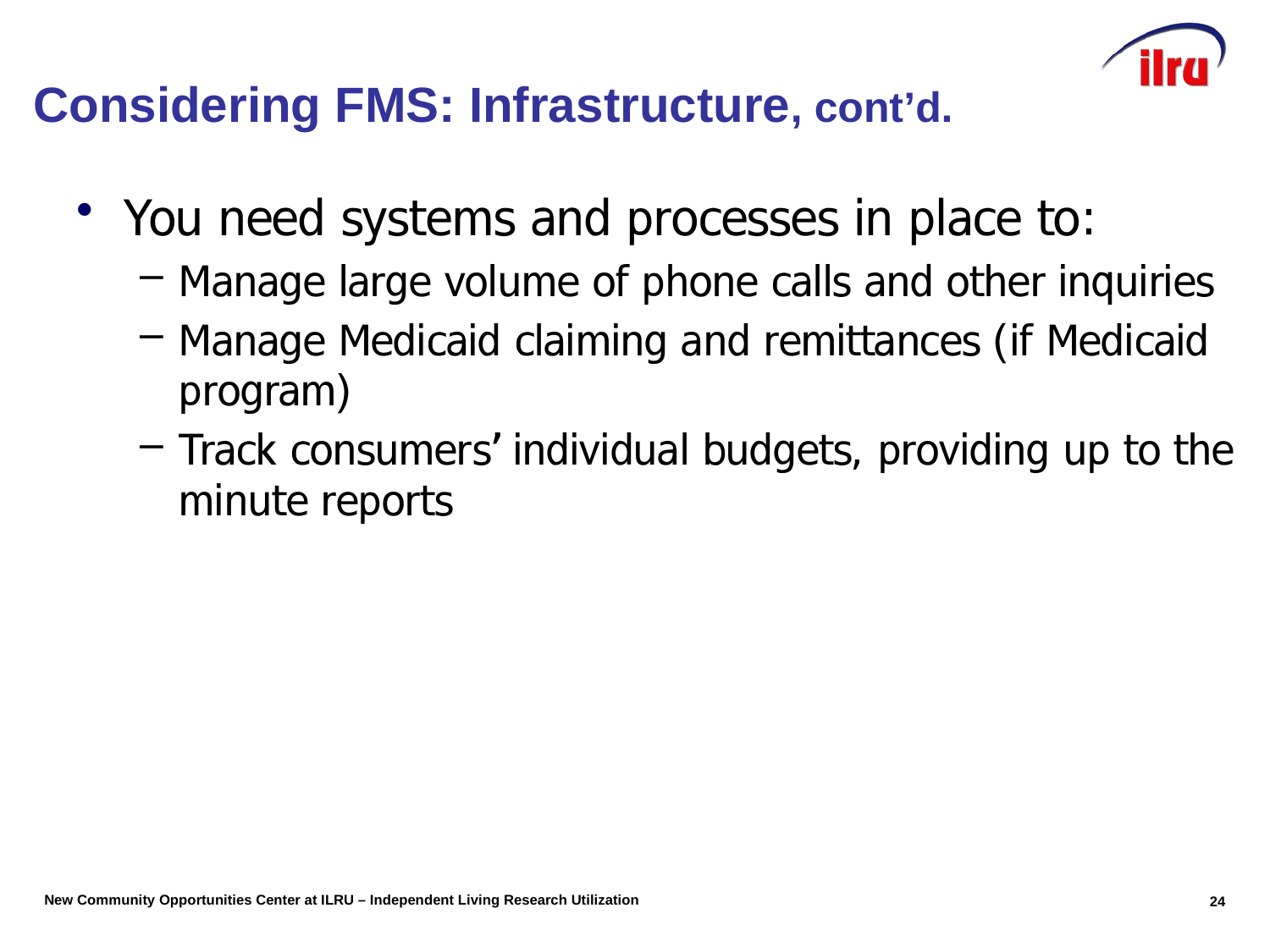

# Considering FMS: Infrastructure, cont’d.
You need systems and processes in place to:
Manage large volume of phone calls and other inquiries
Manage Medicaid claiming and remittances (if Medicaid program)
Track consumers’ individual budgets, providing up to the minute reports

24